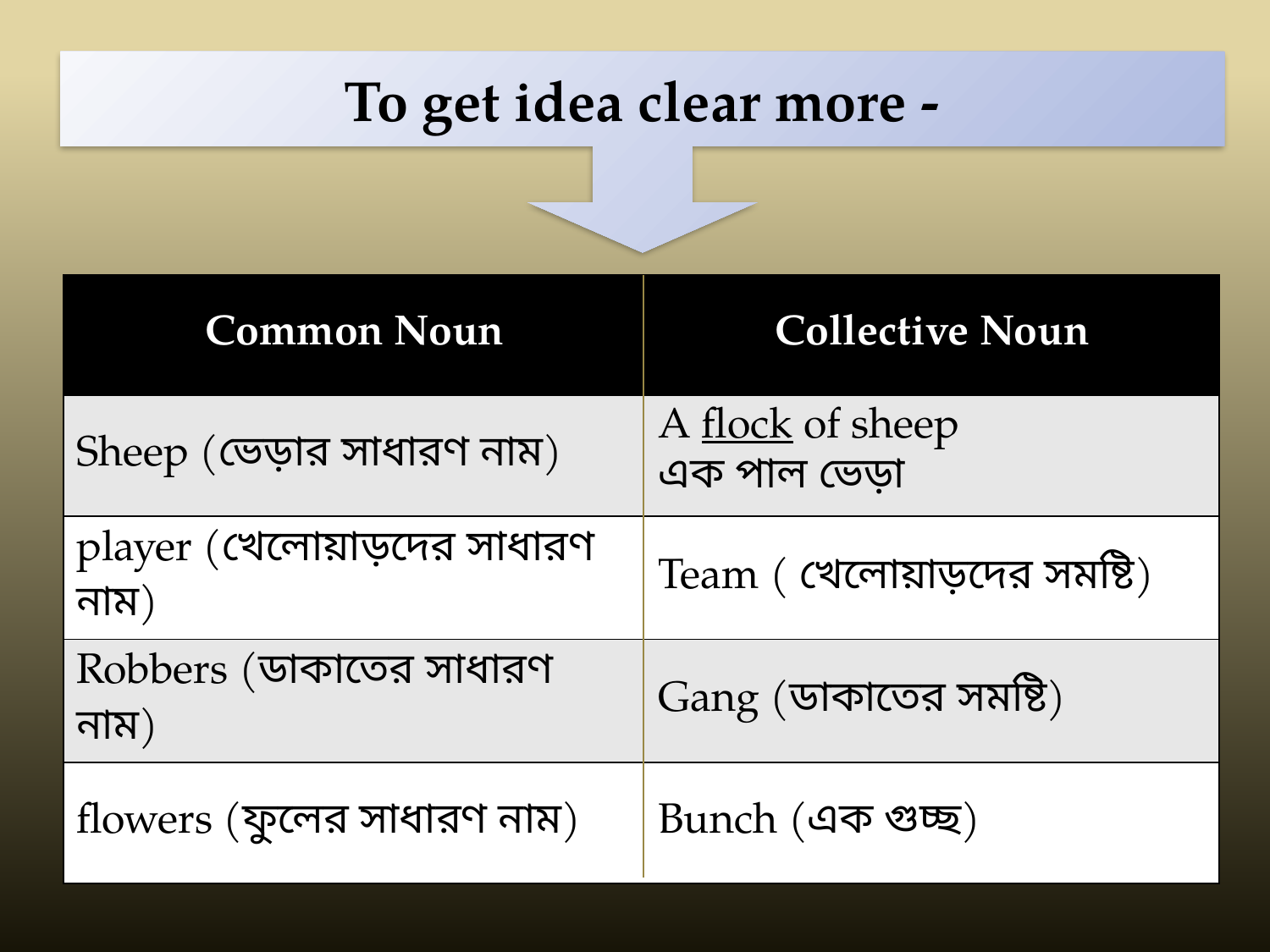

To get idea clear more -
| Common Noun | Collective Noun |
| --- | --- |
| Sheep (ভেড়ার সাধারণ নাম) | A flock of sheep এক পাল ভেড়া |
| player (খেলোয়াড়দের সাধারণ নাম) | Team ( খেলোয়াড়দের সমষ্টি) |
| Robbers (ডাকাতের সাধারণ নাম) | Gang (ডাকাতের সমষ্টি) |
| flowers (ফুলের সাধারণ নাম) | Bunch (এক গুচ্ছ) |